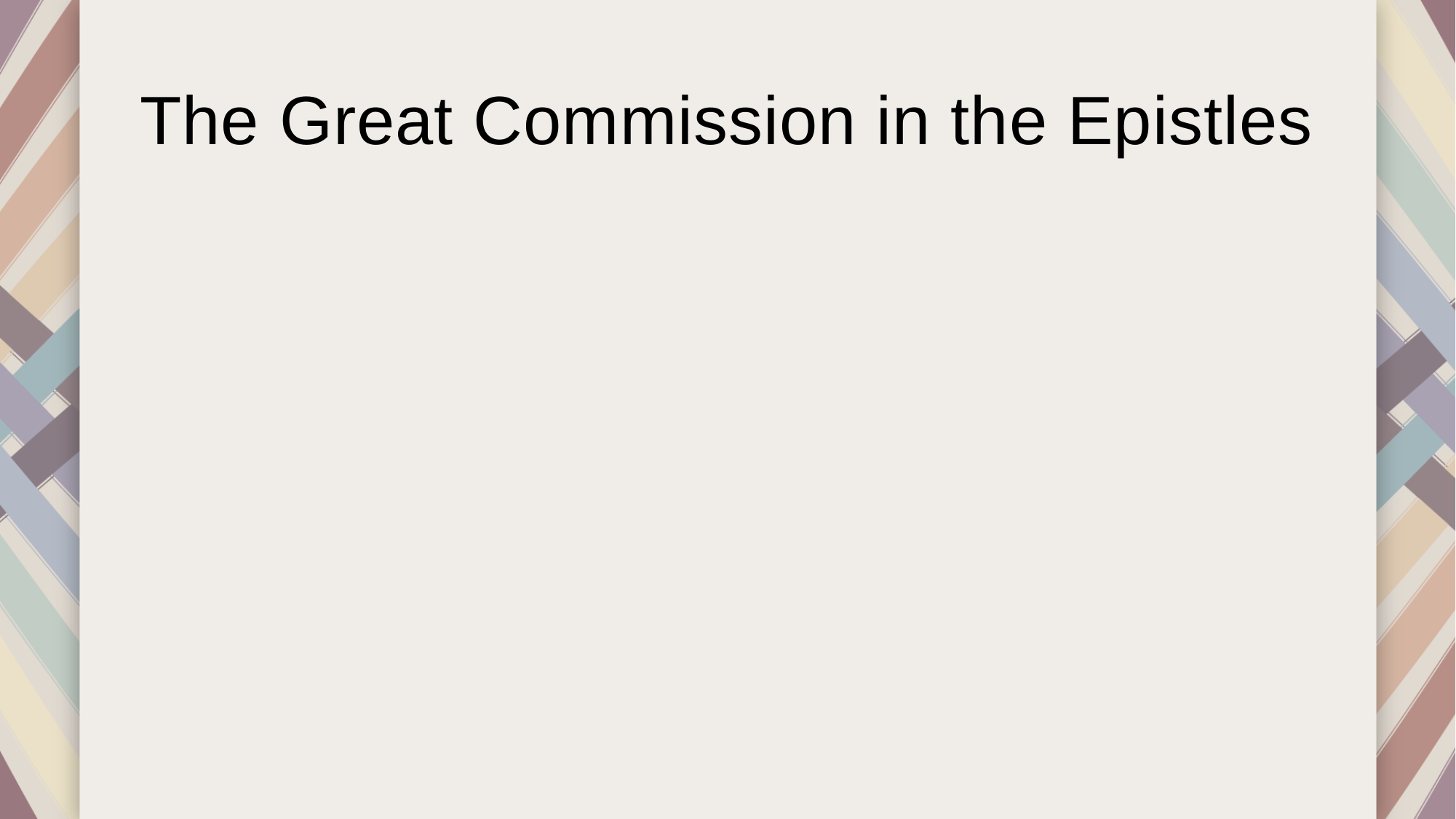

# The Great Commission in the Epistles